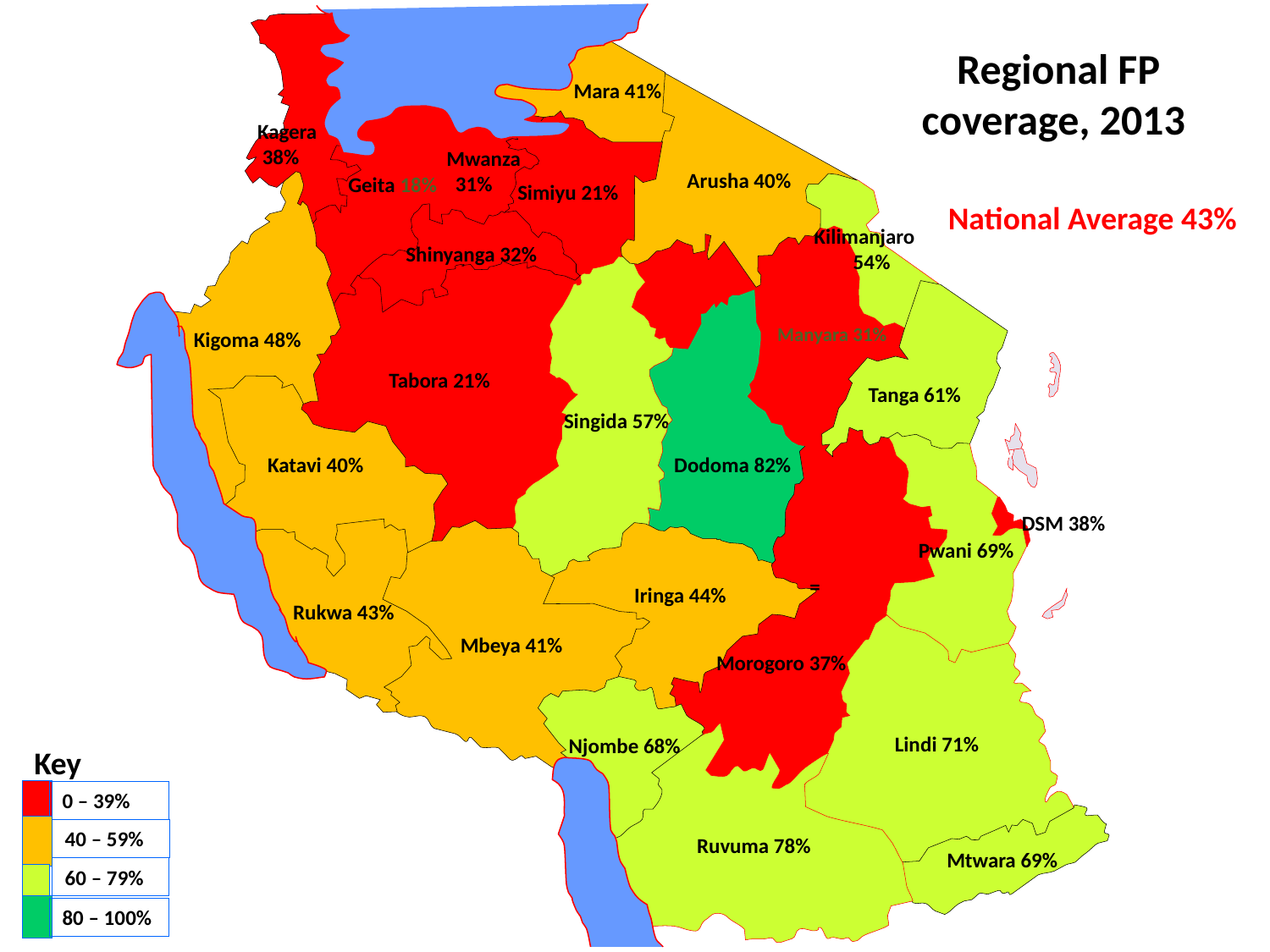

Kagera
 38%

Mara 41%

           Mwanza
       31%
Regional FP coverage, 2013
Arusha 40%
Simiyu 21%
     Geita 18%

Kigoma 48%
Kilimanjaro    54%
National Average 43%
Shinyanga 32%

Manyara 31%

        Singida 57%
Tabora 21%

Dodoma 82%

Tanga 61%

Katavi 40%

=

       Morogoro 37%

Pwani 69%

DDSM 0.66
DSM 38%
Rukwa 43%
Mbeya 41%
Iringa 44%

Lindi 71%
    Njombe 68%

Ruvuma 78%
Key

0 – 39%
Mtwara 69%

40 – 59%
60 – 79%

80 – 100%